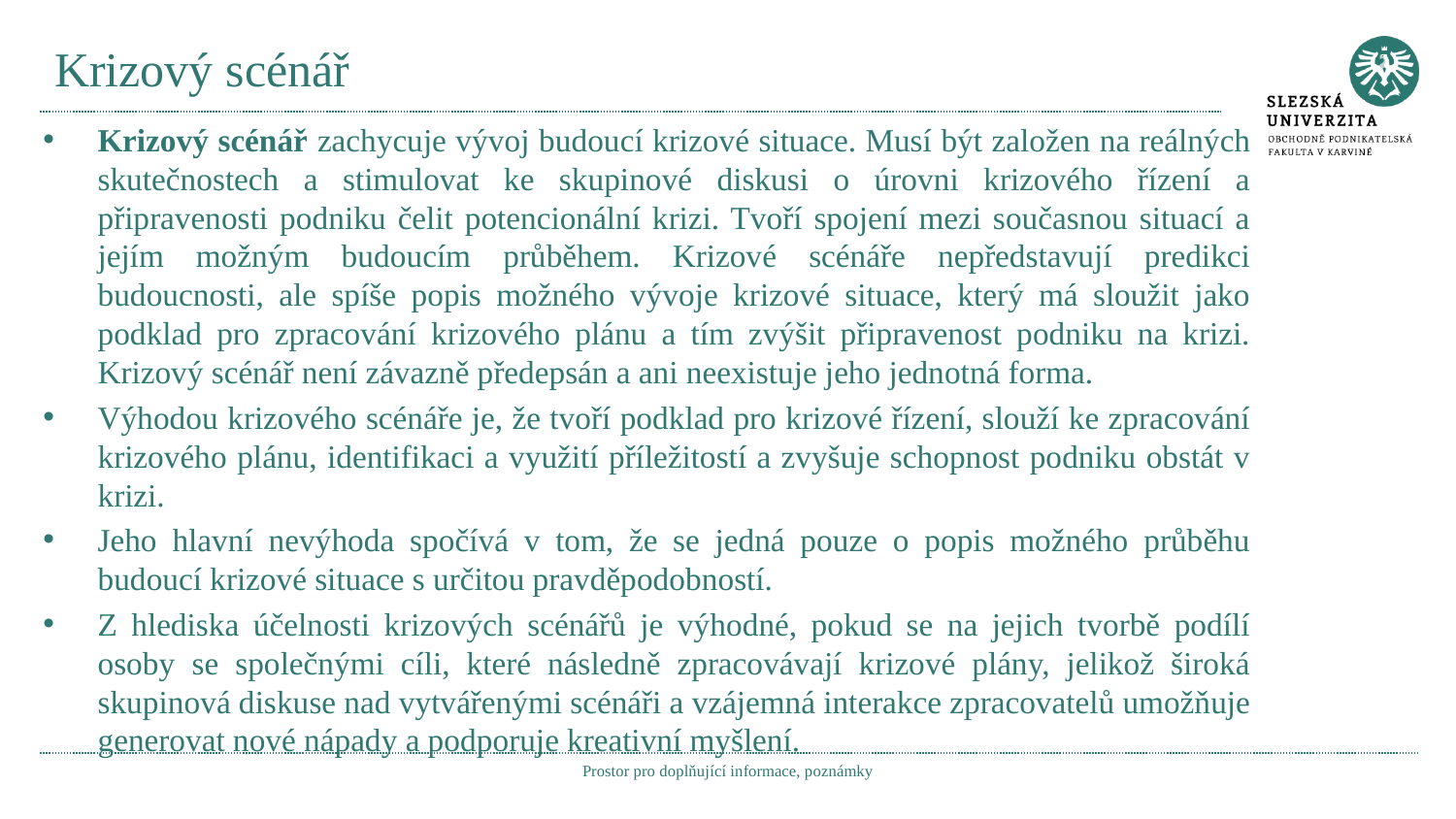

# Krizový scénář
Krizový scénář zachycuje vývoj budoucí krizové situace. Musí být založen na reálných skutečnostech a stimulovat ke skupinové diskusi o úrovni krizového řízení a připravenosti podniku čelit potencionální krizi. Tvoří spojení mezi současnou situací a jejím možným budoucím průběhem. Krizové scénáře nepředstavují predikci budoucnosti, ale spíše popis možného vývoje krizové situace, který má sloužit jako podklad pro zpracování krizového plánu a tím zvýšit připravenost podniku na krizi. Krizový scénář není závazně předepsán a ani neexistuje jeho jednotná forma.
Výhodou krizového scénáře je, že tvoří podklad pro krizové řízení, slouží ke zpracování krizového plánu, identifikaci a využití příležitostí a zvyšuje schopnost podniku obstát v krizi.
Jeho hlavní nevýhoda spočívá v tom, že se jedná pouze o popis možného průběhu budoucí krizové situace s určitou pravděpodobností.
Z hlediska účelnosti krizových scénářů je výhodné, pokud se na jejich tvorbě podílí osoby se společnými cíli, které následně zpracovávají krizové plány, jelikož široká skupinová diskuse nad vytvářenými scénáři a vzájemná interakce zpracovatelů umožňuje generovat nové nápady a podporuje kreativní myšlení.

Prostor pro doplňující informace, poznámky